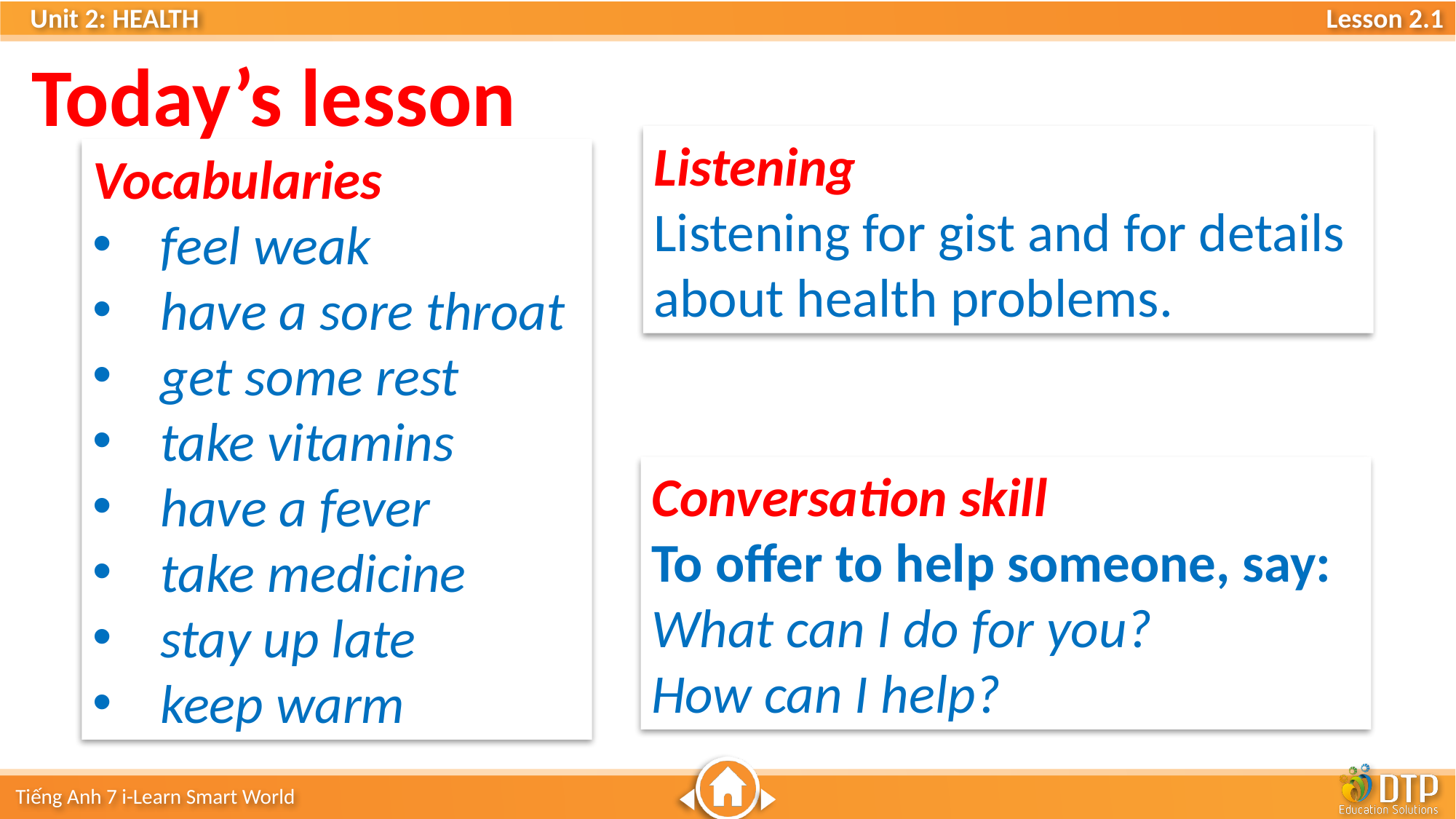

Today’s lesson
Listening
Listening for gist and for details about health problems.
Vocabularies
feel weak
have a sore throat
get some rest
take vitamins
have a fever
take medicine
stay up late
keep warm
Conversation skill
To offer to help someone, say:
What can I do for you?
How can I help?